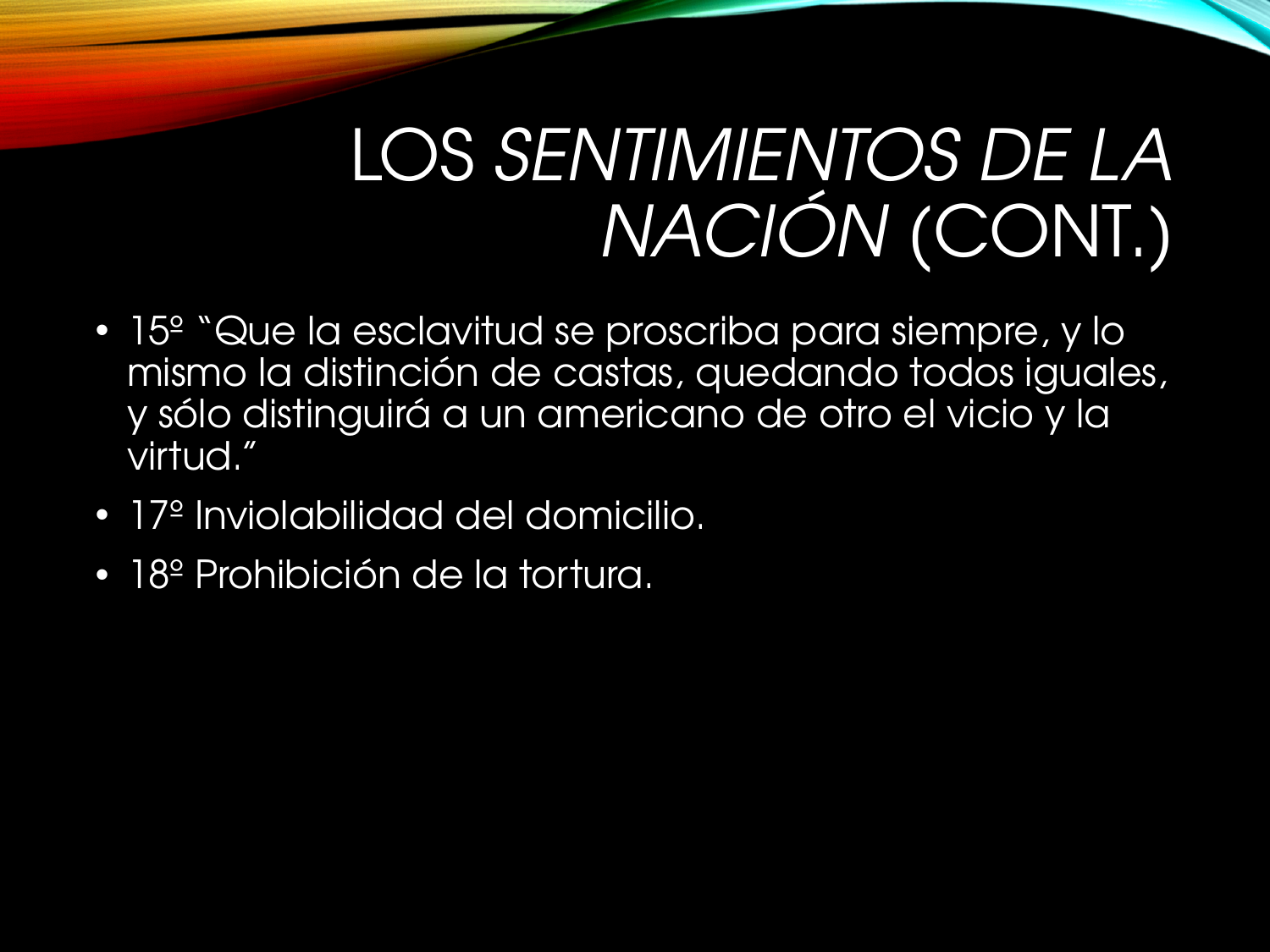

# Los Sentimientos de la Nación (cont.)
15º “Que la esclavitud se proscriba para siempre, y lo mismo la distinción de castas, quedando todos iguales, y sólo distinguirá a un americano de otro el vicio y la virtud.”
17º Inviolabilidad del domicilio.
18º Prohibición de la tortura.